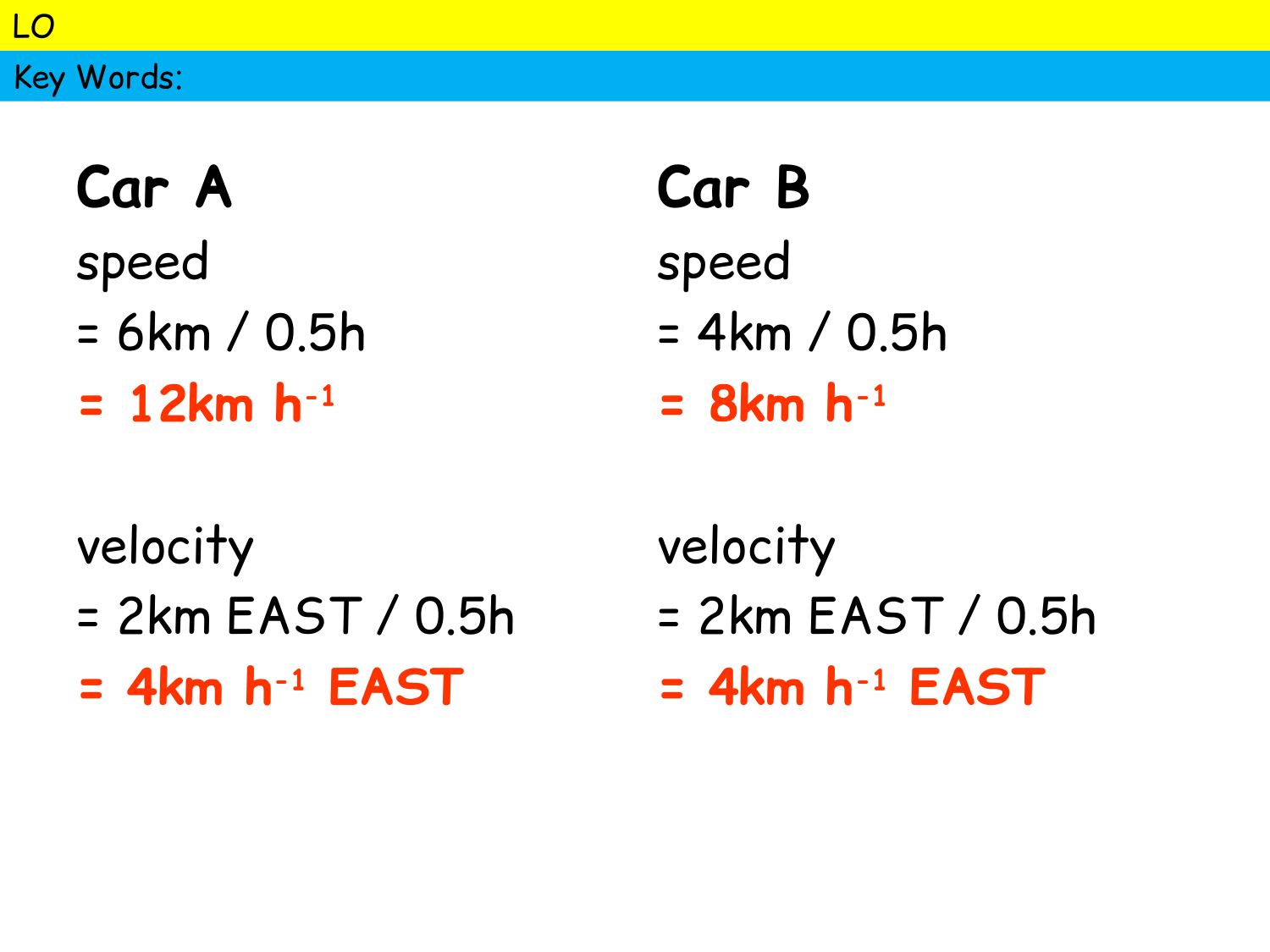

Car A
speed
= 6km / 0.5h
= 12km h-1

velocity
= 2km EAST / 0.5h
= 4km h-1 EAST
Car B
speed
= 4km / 0.5h
= 8km h-1

velocity
= 2km EAST / 0.5h
= 4km h-1 EAST